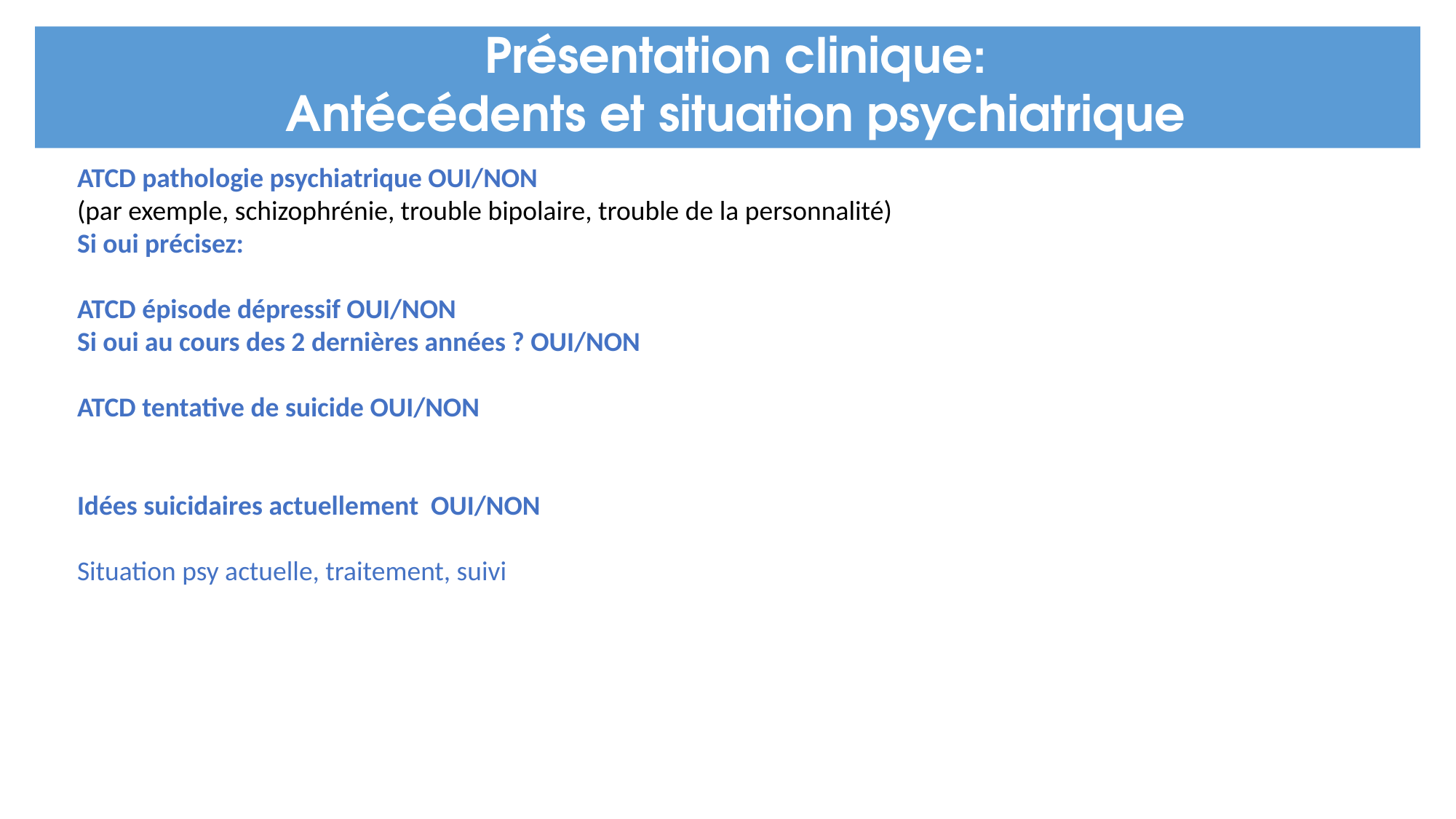

Présentation clinique:
Antécédents et situation psychiatrique

ATCD pathologie psychiatrique OUI/NON
(par exemple, schizophrénie, trouble bipolaire, trouble de la personnalité)
Si oui précisez:

ATCD épisode dépressif OUI/NON
Si oui au cours des 2 dernières années ? OUI/NON

ATCD tentative de suicide OUI/NON

Idées suicidaires actuellement  OUI/NON

Situation psy actuelle, traitement, suivi